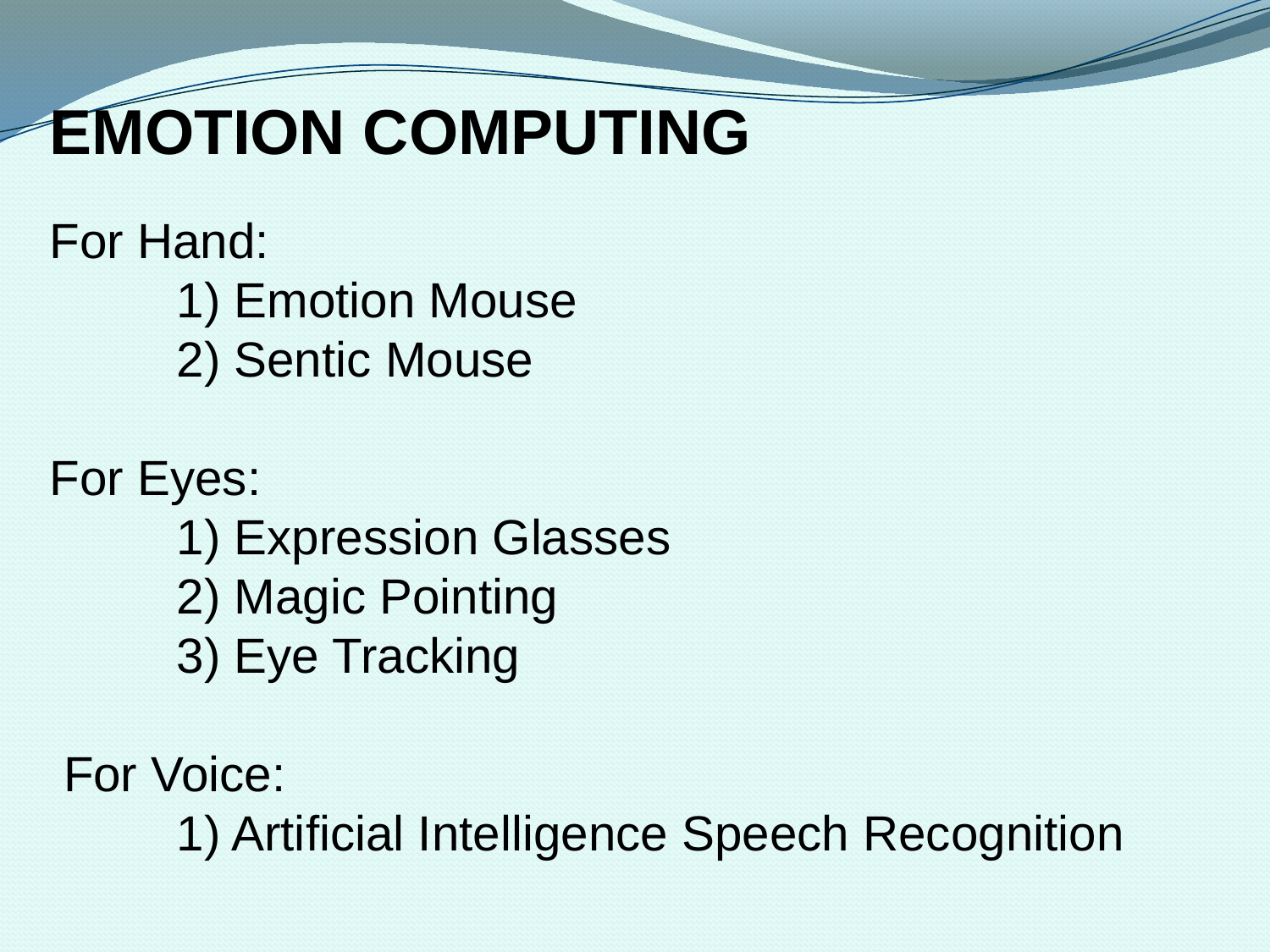

EMOTION COMPUTING

For Hand:
	1) Emotion Mouse
	2) Sentic Mouse

For Eyes:
	1) Expression Glasses
	2) Magic Pointing
	3) Eye Tracking

 For Voice:
	1) Artificial Intelligence Speech Recognition